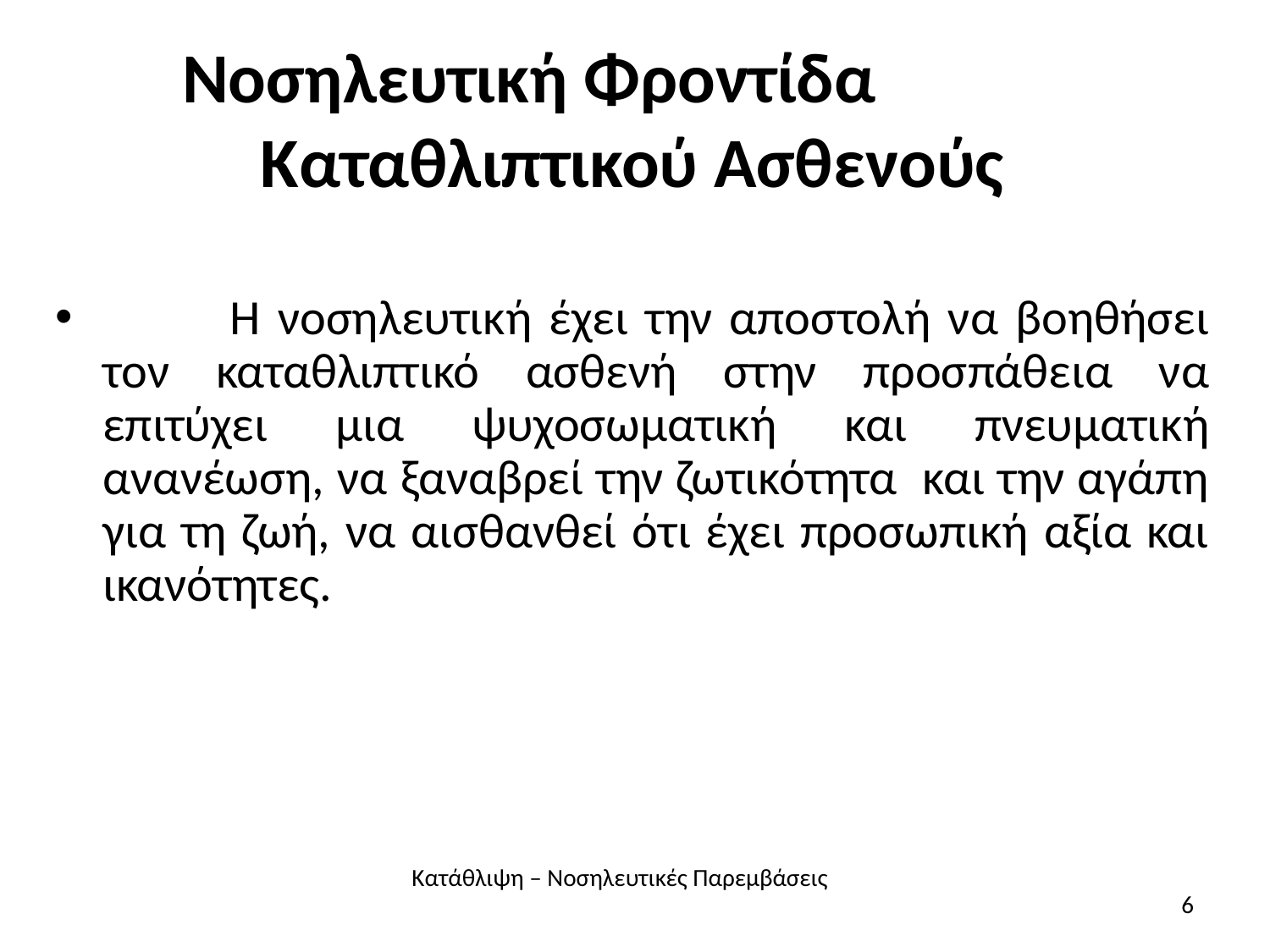

# Νοσηλευτική Φροντίδα              Καταθλιπτικού Ασθενούς
	Η νοσηλευτική έχει την αποστολή να βοηθήσει τον καταθλιπτικό ασθενή στην προσπάθεια να επιτύχει μια ψυχοσωματική και πνευματική ανανέωση, να ξαναβρεί την ζωτικότητα  και την αγάπη για τη ζωή, να αισθανθεί ότι έχει προσωπική αξία και ικανότητες.

Κατάθλιψη – Νοσηλευτικές Παρεμβάσεις
6